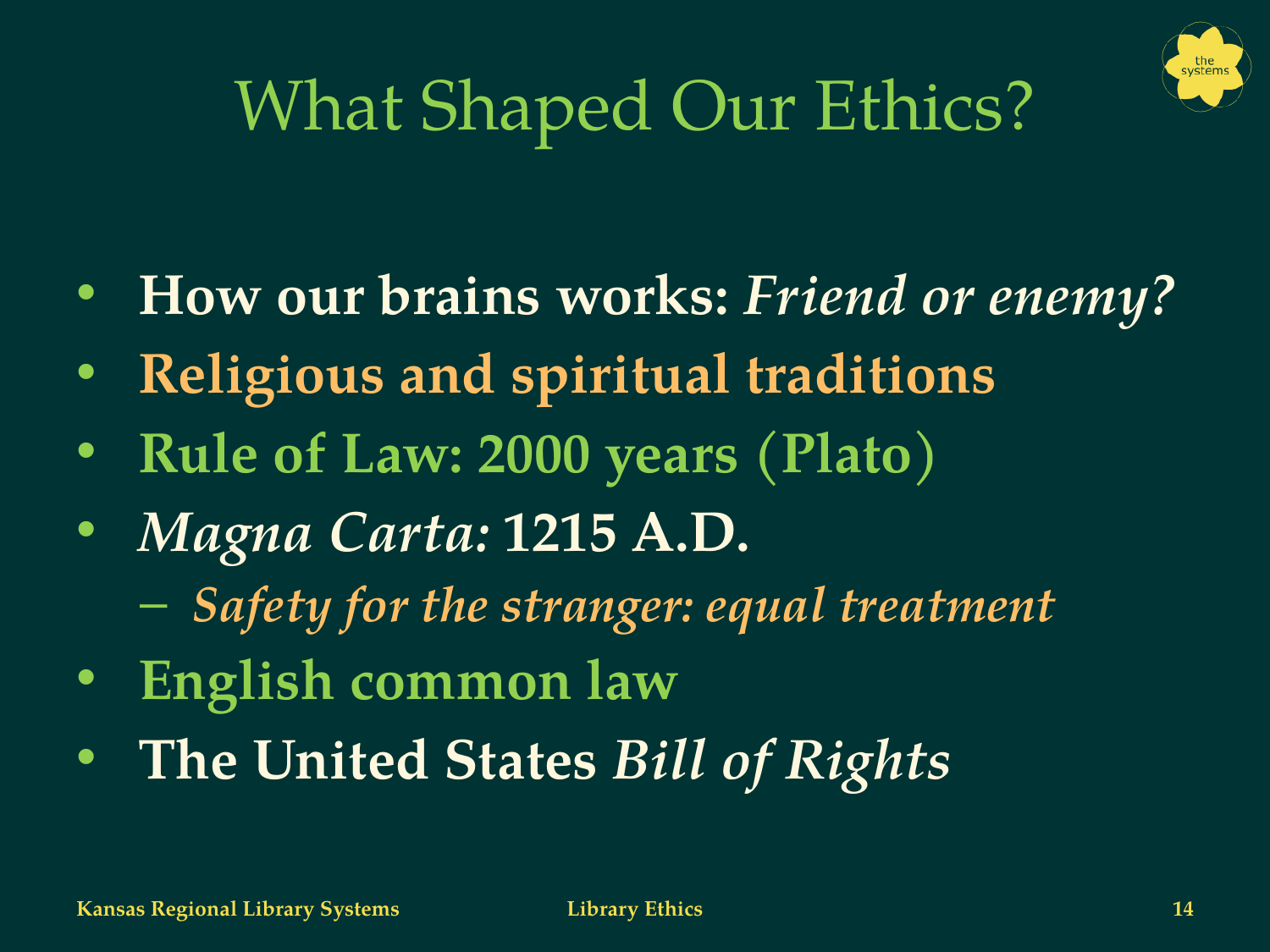

# What Shaped Our Ethics?
 How our brains works: Friend or enemy?
 Religious and spiritual traditions
 Rule of Law: 2000 years (Plato)
 Magna Carta: 1215 A.D.
 Safety for the stranger: equal treatment
 English common law
 The United States Bill of Rights
Kansas Regional Library Systems
Library Ethics
14